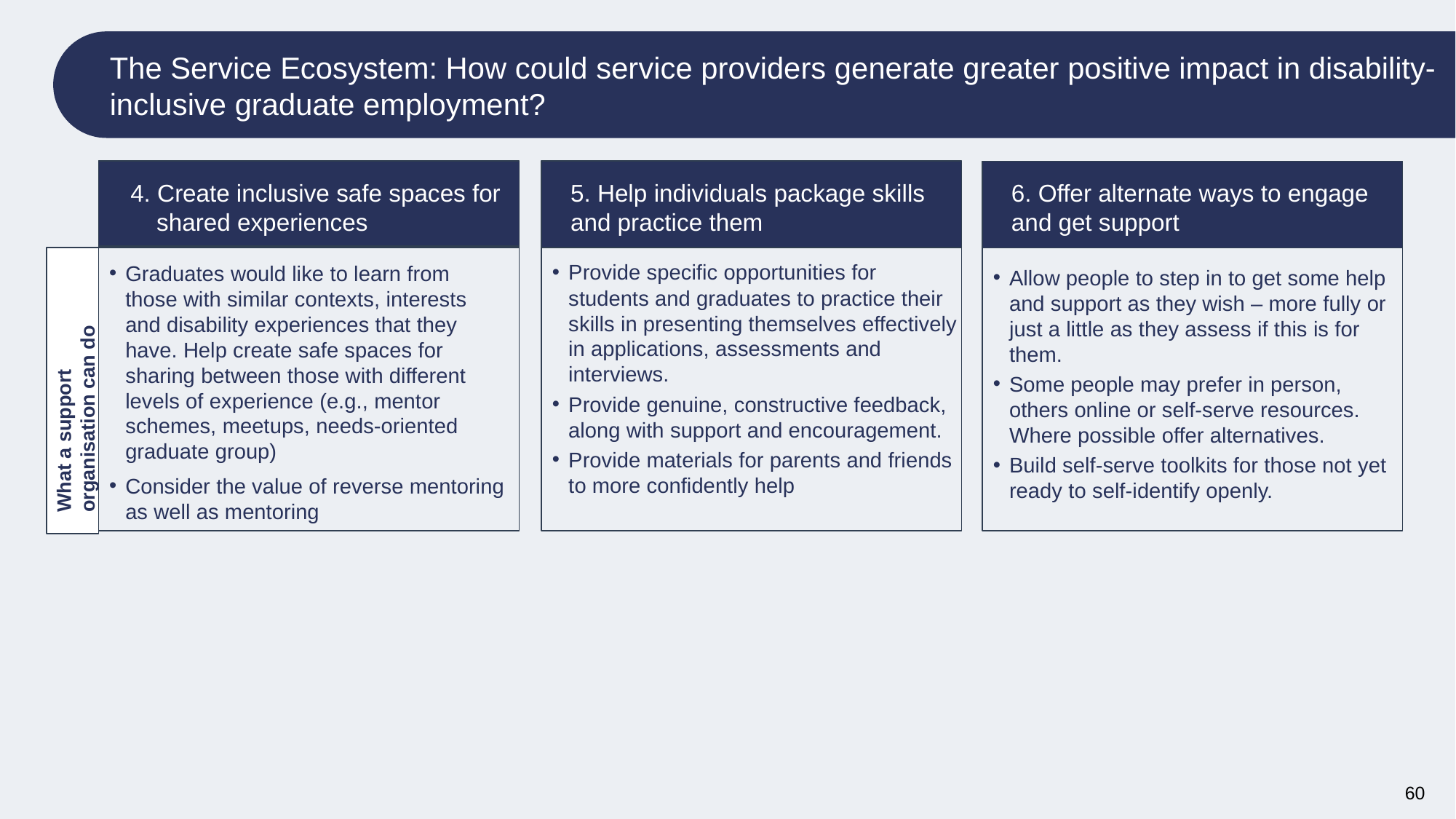

# The Service Ecosystem: How could service providers generate greater positive impact in disability-inclusive graduate employment?

4. Create inclusive safe spaces for shared experiences
5. Help individuals package skills and practice them
6. Offer alternate ways to engage and get support

Provide specific opportunities for students and graduates to practice their skills in presenting themselves effectively in applications, assessments and interviews.
Provide genuine, constructive feedback, along with support and encouragement.
Provide materials for parents and friends to more confidently help
Graduates would like to learn from those with similar contexts, interests and disability experiences that they have. Help create safe spaces for sharing between those with different levels of experience (e.g., mentor schemes, meetups, needs-oriented graduate group)
Consider the value of reverse mentoring as well as mentoring
Allow people to step in to get some help and support as they wish – more fully or just a little as they assess if this is for them.
Some people may prefer in person, others online or self-serve resources. Where possible offer alternatives.
Build self-serve toolkits for those not yet ready to self-identify openly.
What a support organisation can do

60